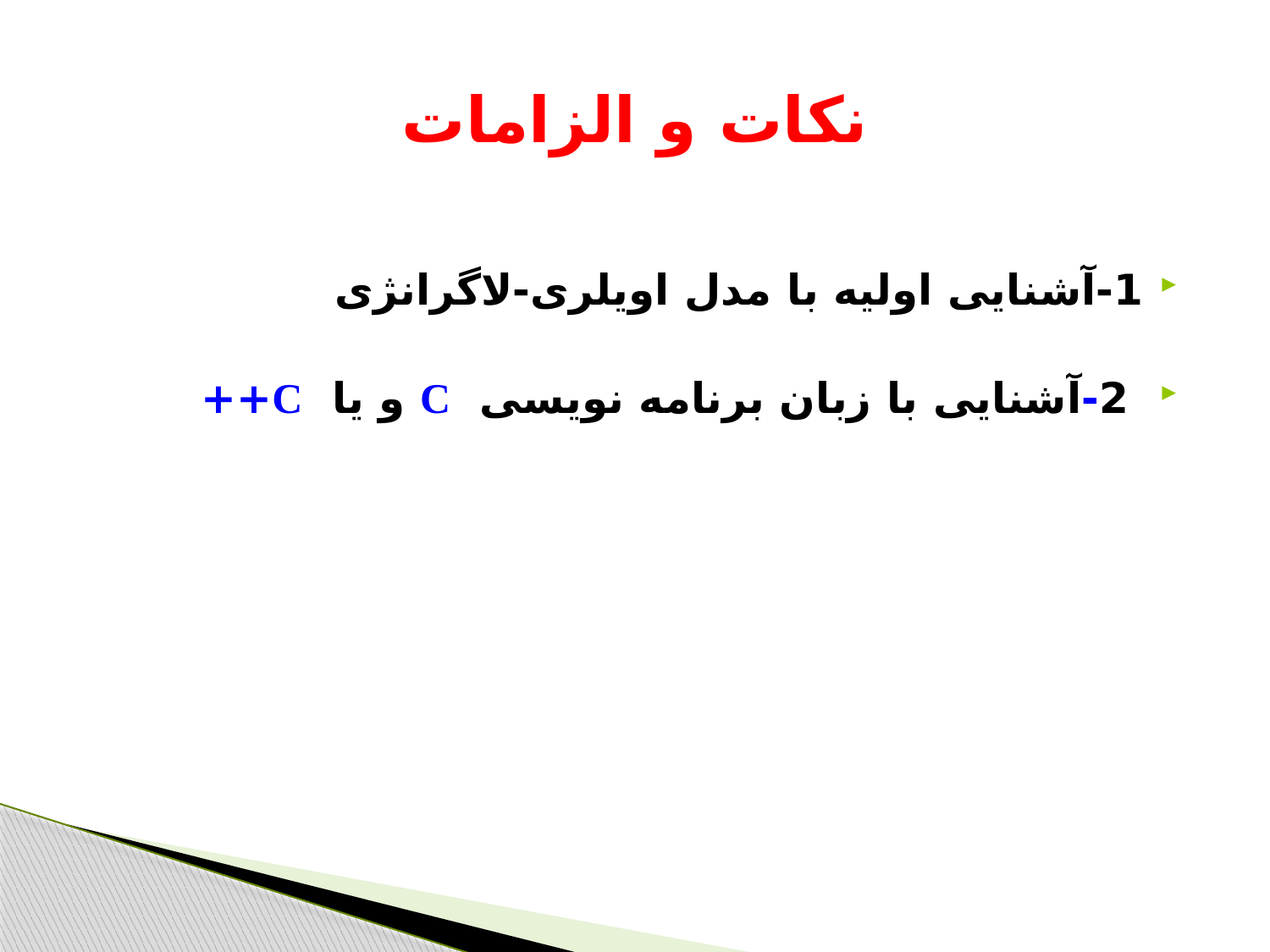

# نکات و الزامات
1-آشنایی اولیه با مدل اویلری-لاگرانژی
 2-آشنایی با زبان برنامه نویسی  C و یا  C++